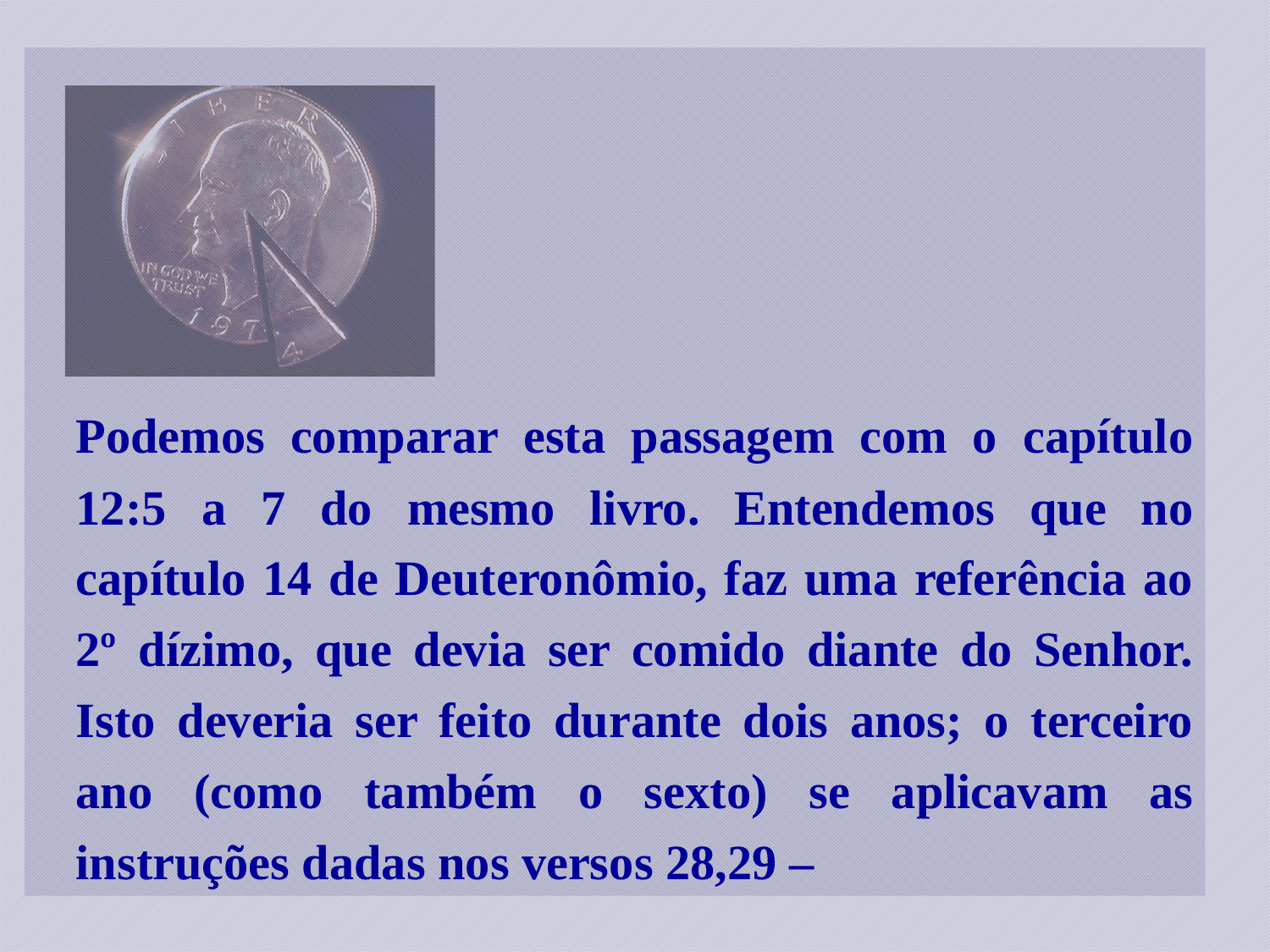

Podemos comparar esta passagem com o capítulo 12:5 a 7 do mesmo livro. Entendemos que no capítulo 14 de Deuteronômio, faz uma referência ao 2º dízimo, que devia ser comido diante do Senhor. Isto deveria ser feito durante dois anos; o terceiro ano (como também o sexto) se aplicavam as instruções dadas nos versos 28,29 –